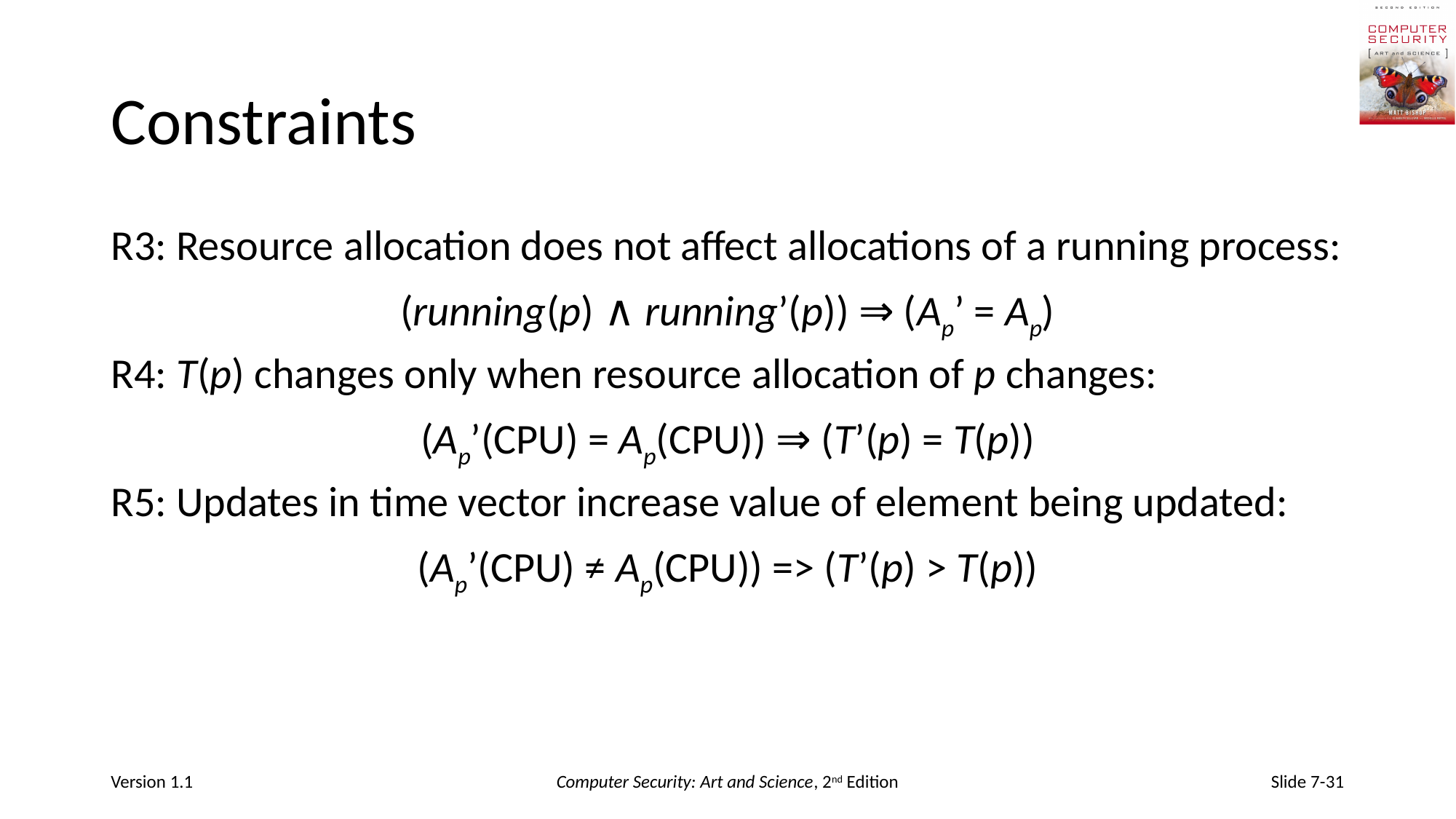

# Constraints
R3: Resource allocation does not affect allocations of a running process:
(running(p) ∧ running’(p)) ⇒ (Ap’ = Ap)
R4: T(p) changes only when resource allocation of p changes:
(Ap’(CPU) = Ap(CPU)) ⇒ (T’(p) = T(p))
R5: Updates in time vector increase value of element being updated:
(Ap’(CPU) ≠ Ap(CPU)) => (T’(p) > T(p))
Version 1.1
Computer Security: Art and Science, 2nd Edition
Slide 7-31